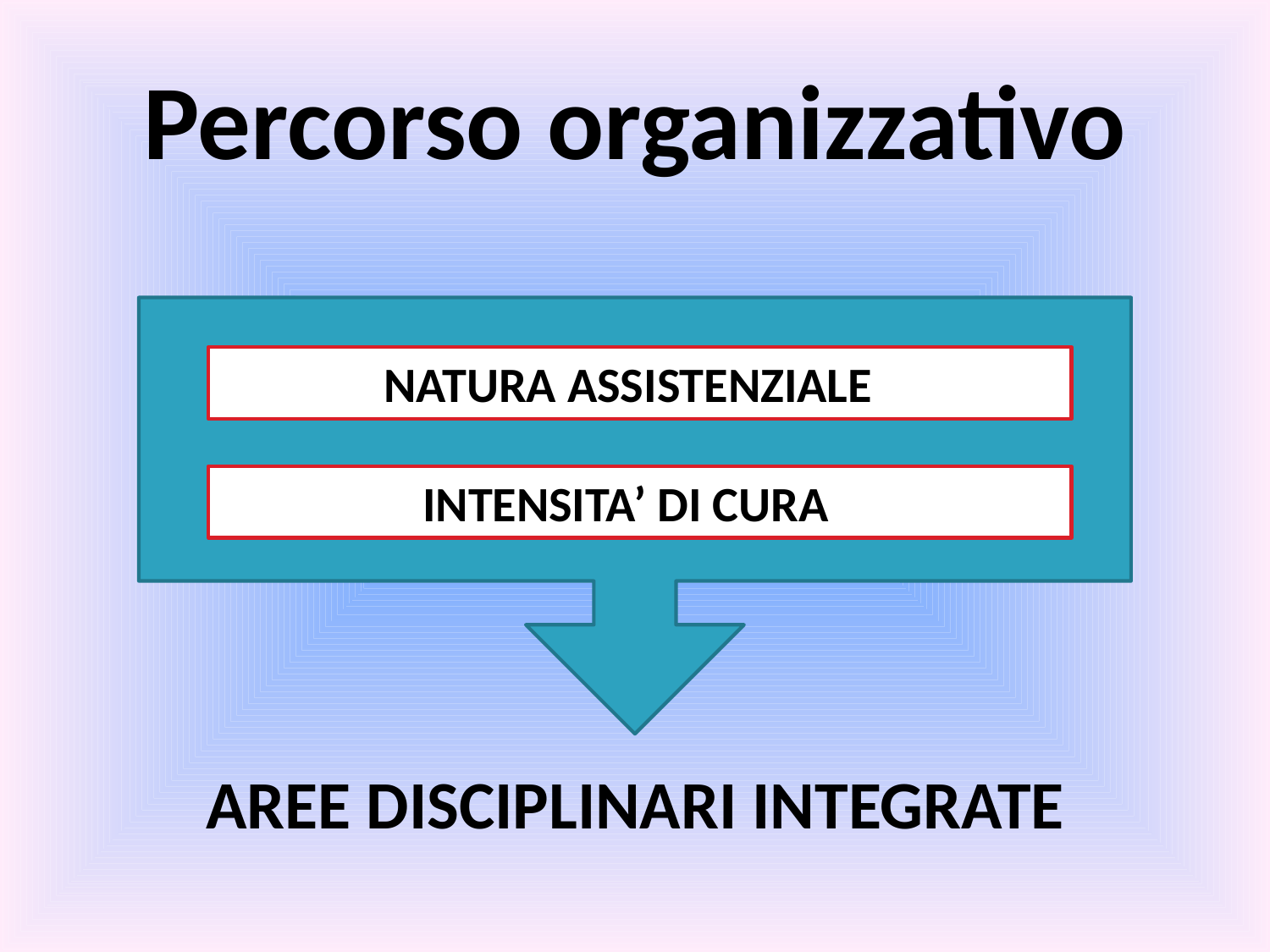

# Percorso organizzativo

AREE DISCIPLINARI INTEGRATE

	     NATURA ASSISTENZIALE
                  INTENSITA’ DI CURA